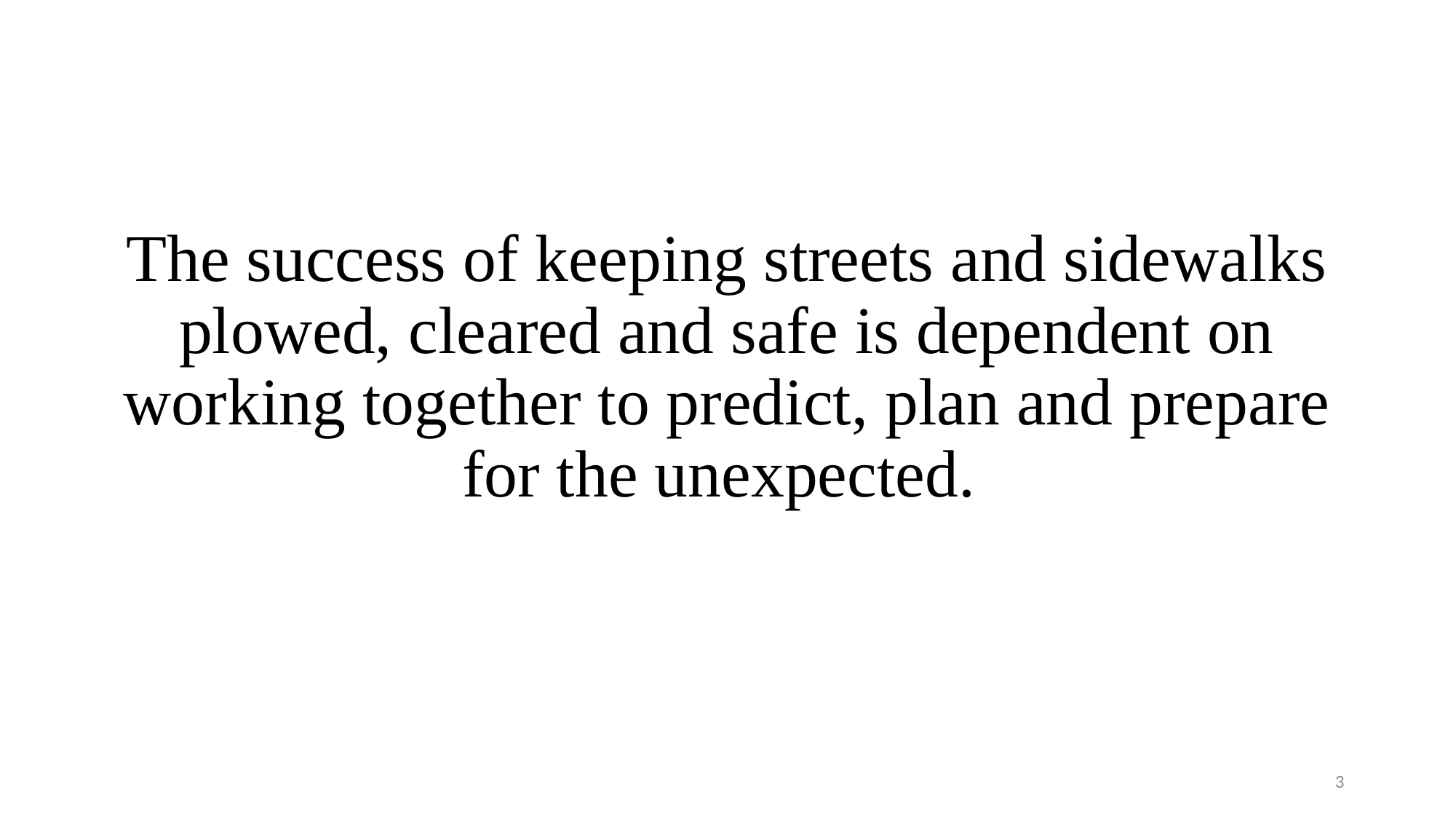

The success of keeping streets and sidewalks plowed, cleared and safe is dependent on working together to predict, plan and prepare for the unexpected.

3